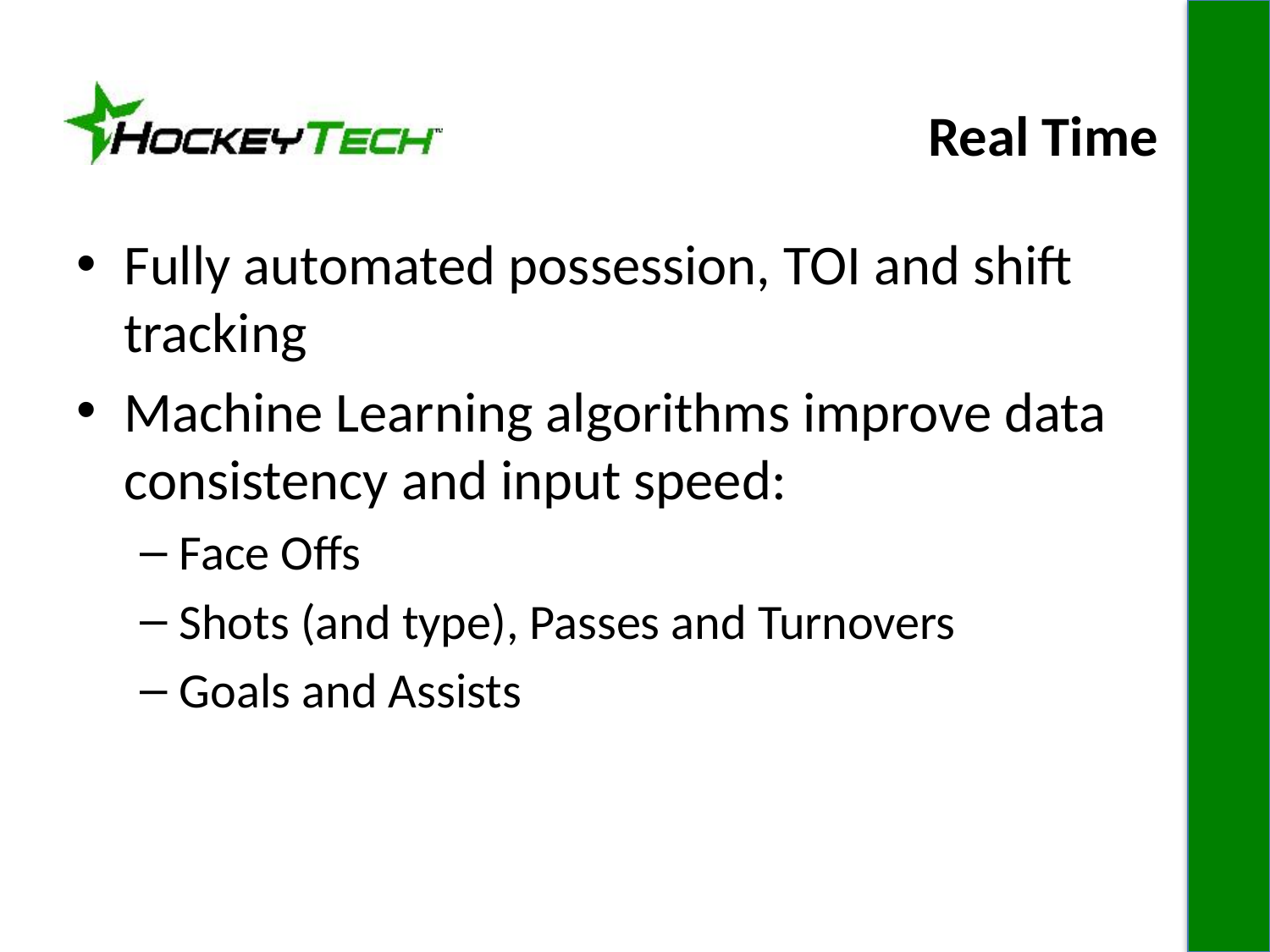

# Real Time
Fully automated possession, TOI and shift tracking
Machine Learning algorithms improve data consistency and input speed:
Face Offs
Shots (and type), Passes and Turnovers
Goals and Assists